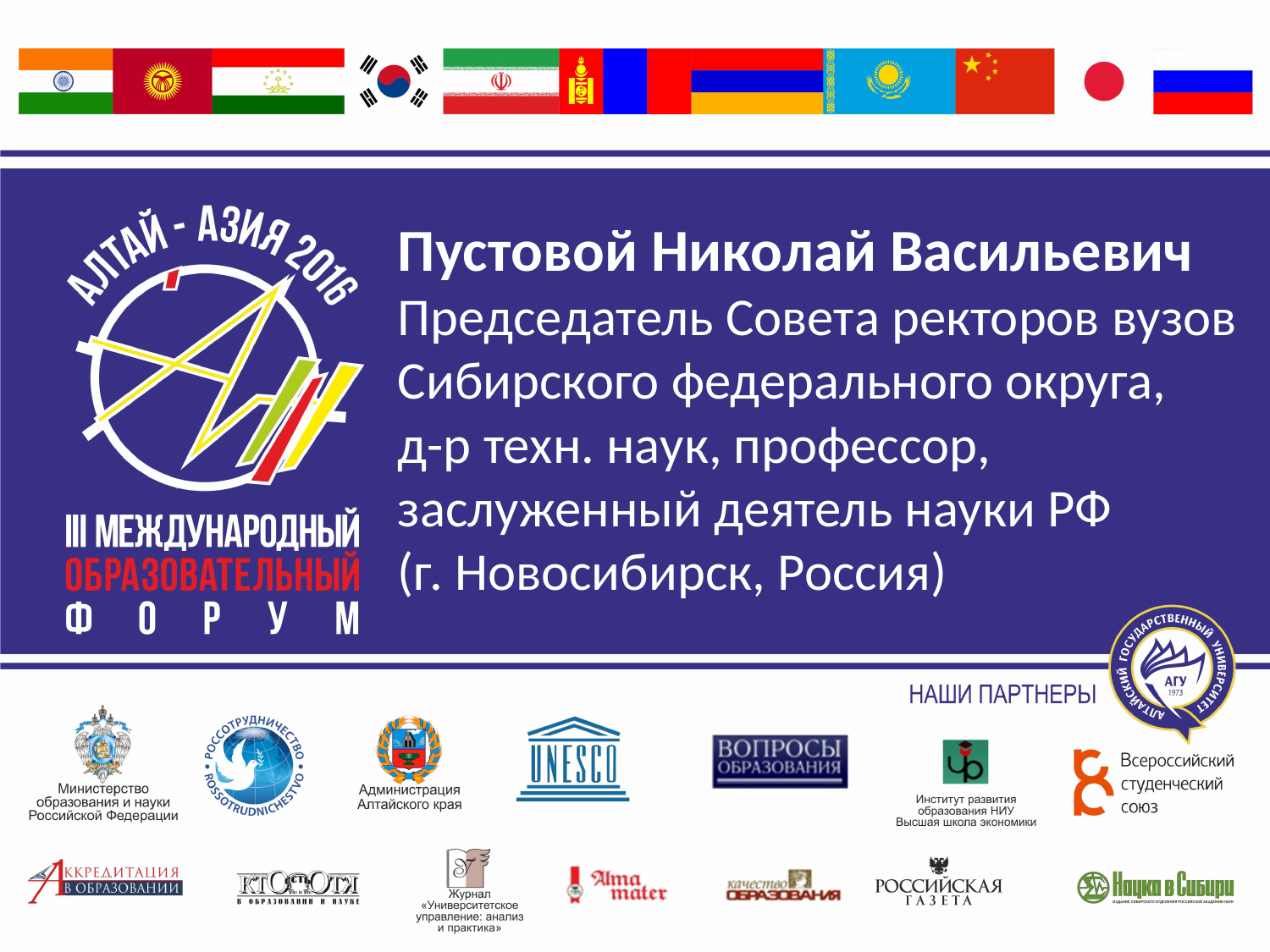

Пустовой Николай Васильевич
Председатель Совета ректоров вузов Сибирского федерального округа,
д-р техн. наук, профессор, заслуженный деятель науки РФ
(г. Новосибирск, Россия)